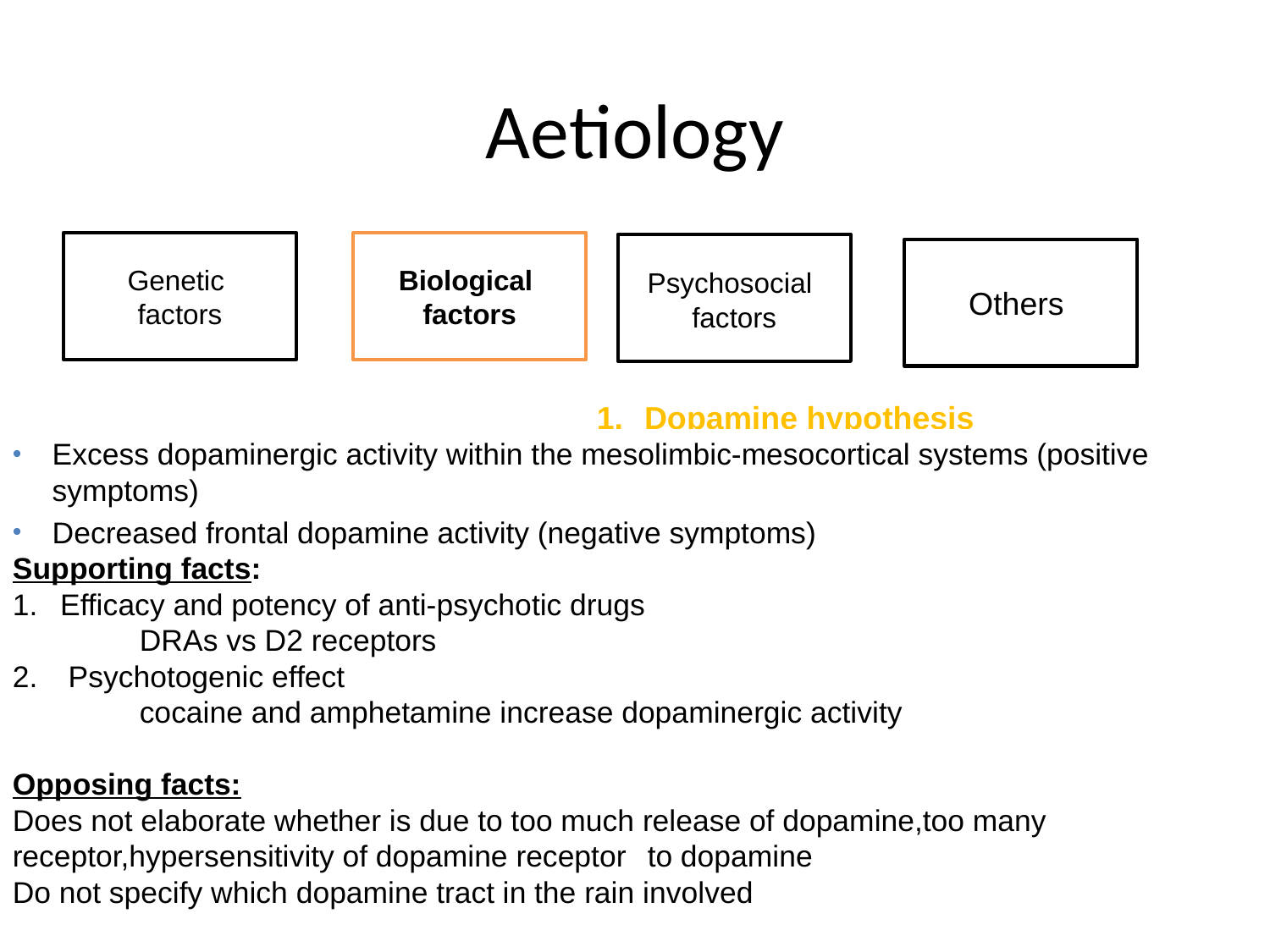

# Aetiology
Genetic
factors
Biological
factors
Psychosocial
factors
Others
Dopamine hypothesis
Other neurotransmitter
Serotonin
Norepinephrine
GABA
Neuropeptides
Glutamate
Acetylcholine and Nicotine

Excess dopaminergic activity within the mesolimbic-mesocortical systems (positive symptoms)
Decreased frontal dopamine activity (negative symptoms)
Supporting facts:
Efficacy and potency of anti-psychotic drugs
DRAs vs D2 receptors
 Psychotogenic effect
	cocaine and amphetamine increase dopaminergic activity

Opposing facts:
Does not elaborate whether is due to too much release of dopamine,too many receptor,hypersensitivity of dopamine receptor 	to dopamine
Do not specify which dopamine tract in the rain involved